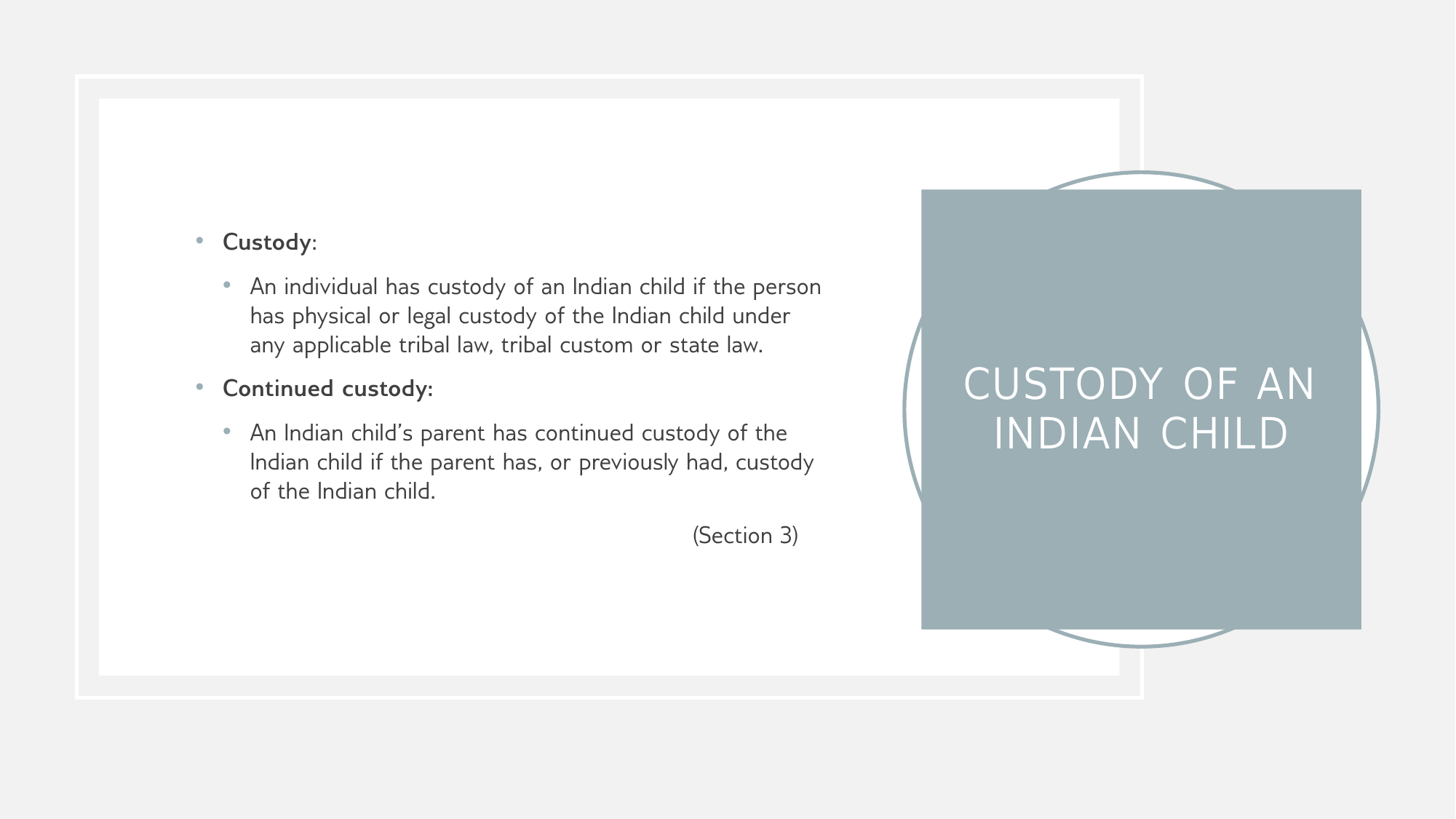

Custody:
An individual has custody of an Indian child if the person has physical or legal custody of the Indian child under any applicable tribal law, tribal custom or state law.
Continued custody:
An Indian child’s parent has continued custody of the Indian child if the parent has, or previously had, custody of the Indian child.
			(Section 3)

# Custody of An Indian child